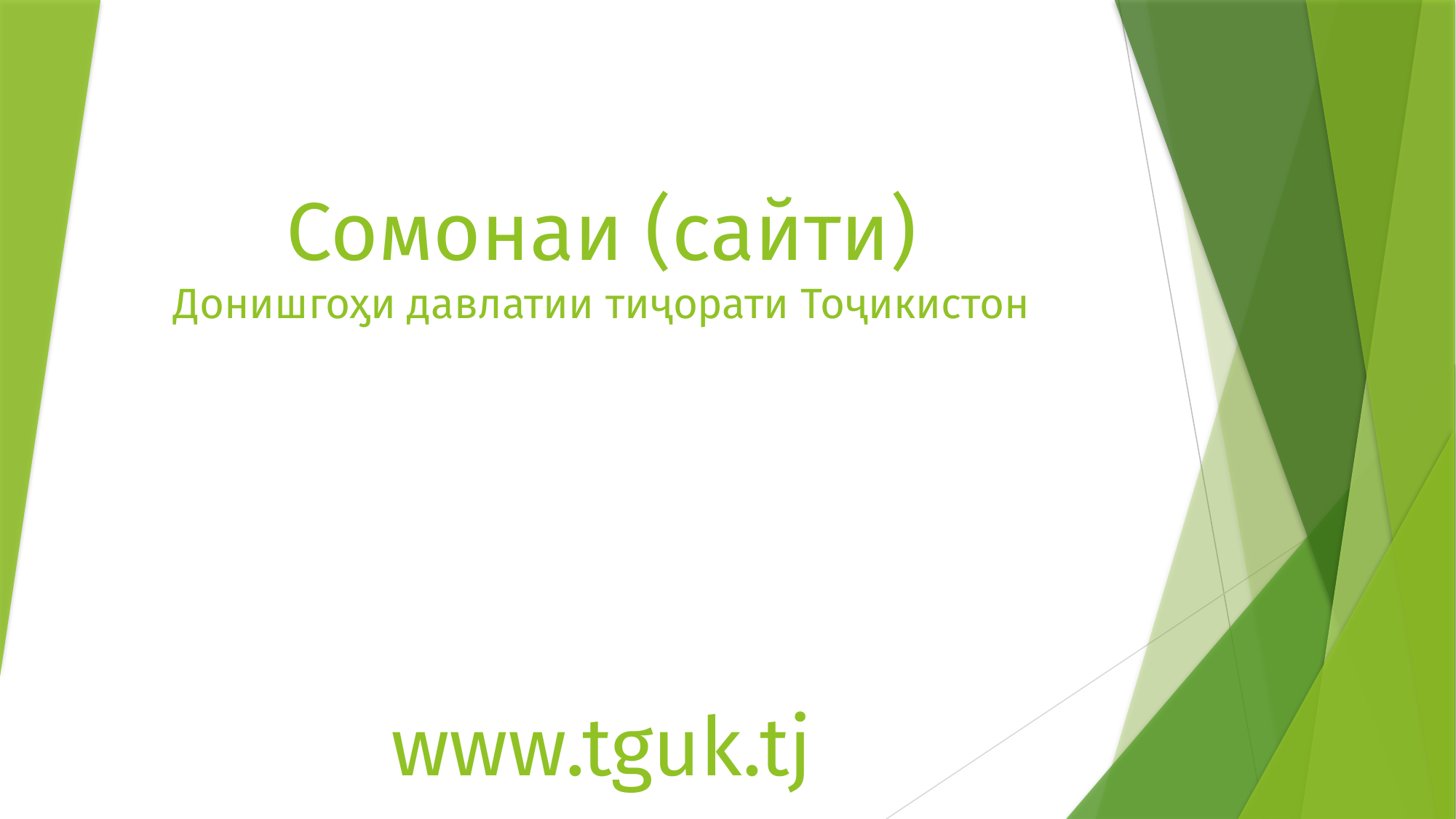

# Сомонаи (сайти) Донишгоӽи давлатии тиҷорати Тоҷикистон
www.tguk.tj